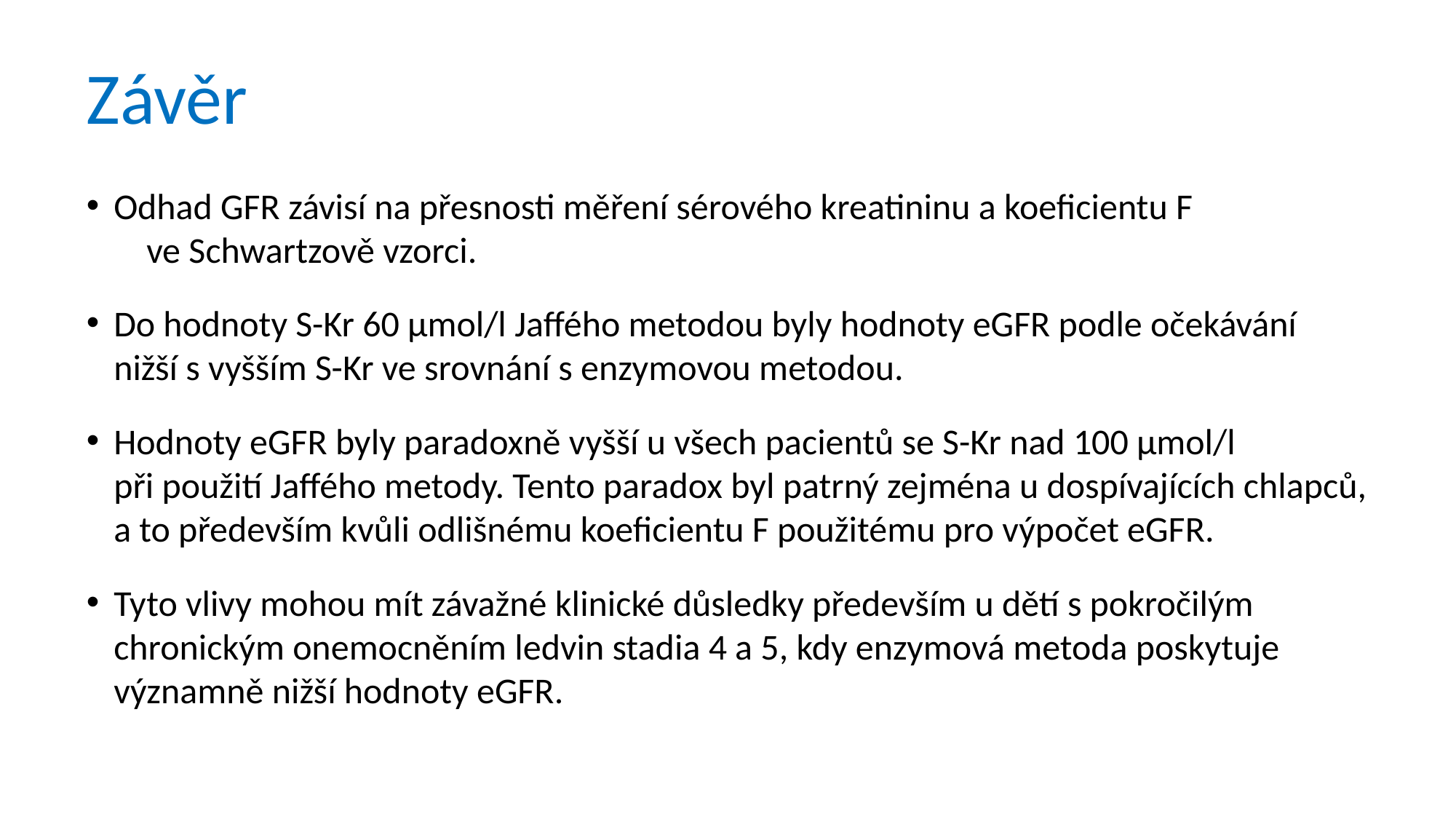

# Závěr
Odhad GFR závisí na přesnosti měření sérového kreatininu a koeficientu F                          ve Schwartzově vzorci.
Do hodnoty S-Kr 60 μmol/l Jaffého metodou byly hodnoty eGFR podle očekávání nižší s vyšším S-Kr ve srovnání s enzymovou metodou.
Hodnoty eGFR byly paradoxně vyšší u všech pacientů se S-Kr nad 100 μmol/l            při použití Jaffého metody. Tento paradox byl patrný zejména u dospívajících chlapců, a to především kvůli odlišnému koeficientu F použitému pro výpočet eGFR.
Tyto vlivy mohou mít závažné klinické důsledky především u dětí s pokročilým chronickým onemocněním ledvin stadia 4 a 5, kdy enzymová metoda poskytuje významně nižší hodnoty eGFR.